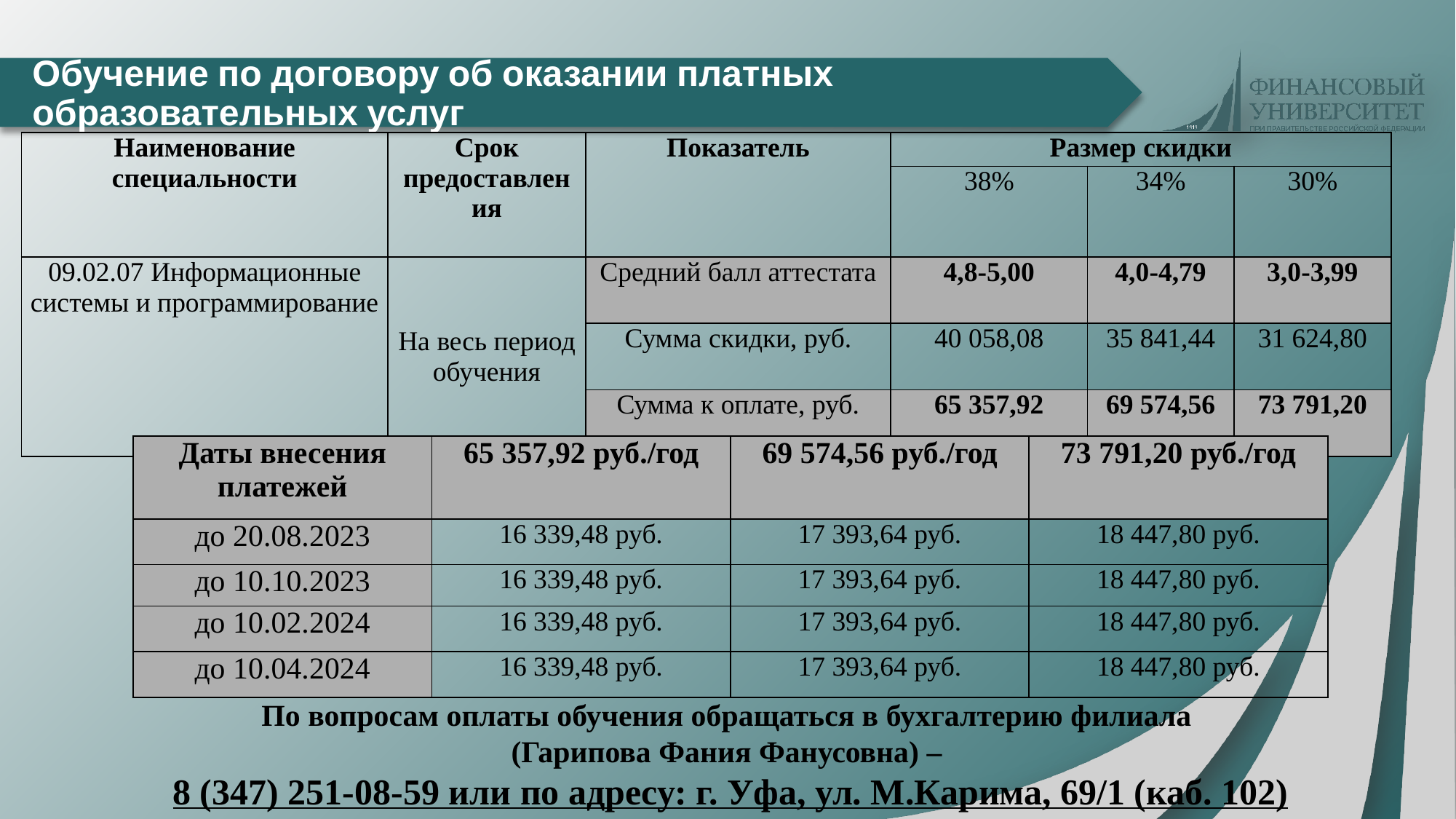

# Обучение по договору об оказании платных образовательных услуг
| Наименование специальности | Срок предоставления | Показатель | Размер скидки |  |  |
| --- | --- | --- | --- | --- | --- |
|  |  |  | 38% | 34% | 30% |
| 09.02.07 Информационные системы и программирование | На весь период обучения | Средний балл аттестата | 4,8-5,00 | 4,0-4,79 | 3,0-3,99 |
|  |  | Сумма скидки, руб. | 40 058,08 | 35 841,44 | 31 624,80 |
|  |  | Сумма к оплате, руб. | 65 357,92 | 69 574,56 | 73 791,20 |
| Даты внесения платежей | 65 357,92 руб./год | 69 574,56 руб./год | 73 791,20 руб./год |
| --- | --- | --- | --- |
| до 20.08.2023 | 16 339,48 руб. | 17 393,64 руб. | 18 447,80 руб. |
| до 10.10.2023 | 16 339,48 руб. | 17 393,64 руб. | 18 447,80 руб. |
| до 10.02.2024 | 16 339,48 руб. | 17 393,64 руб. | 18 447,80 руб. |
| до 10.04.2024 | 16 339,48 руб. | 17 393,64 руб. | 18 447,80 руб. |
По вопросам оплаты обучения обращаться в бухгалтерию филиала
(Гарипова Фания Фанусовна) –
8 (347) 251-08-59 или по адресу: г. Уфа, ул. М.Карима, 69/1 (каб. 102)